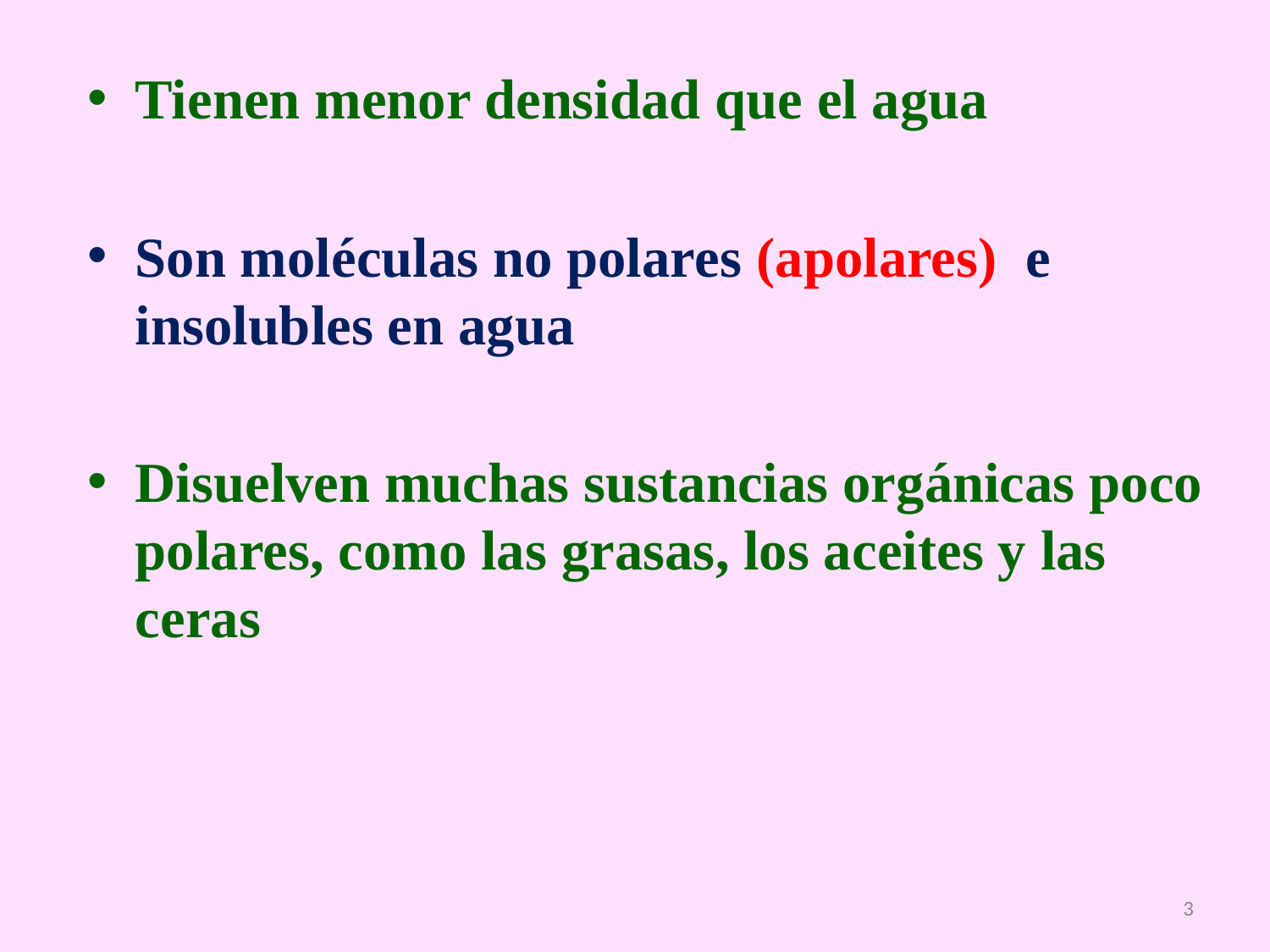

Tienen menor densidad que el agua

Son moléculas no polares (apolares)  e insolubles en agua

Disuelven muchas sustancias orgánicas poco polares, como las grasas, los aceites y las ceras

3